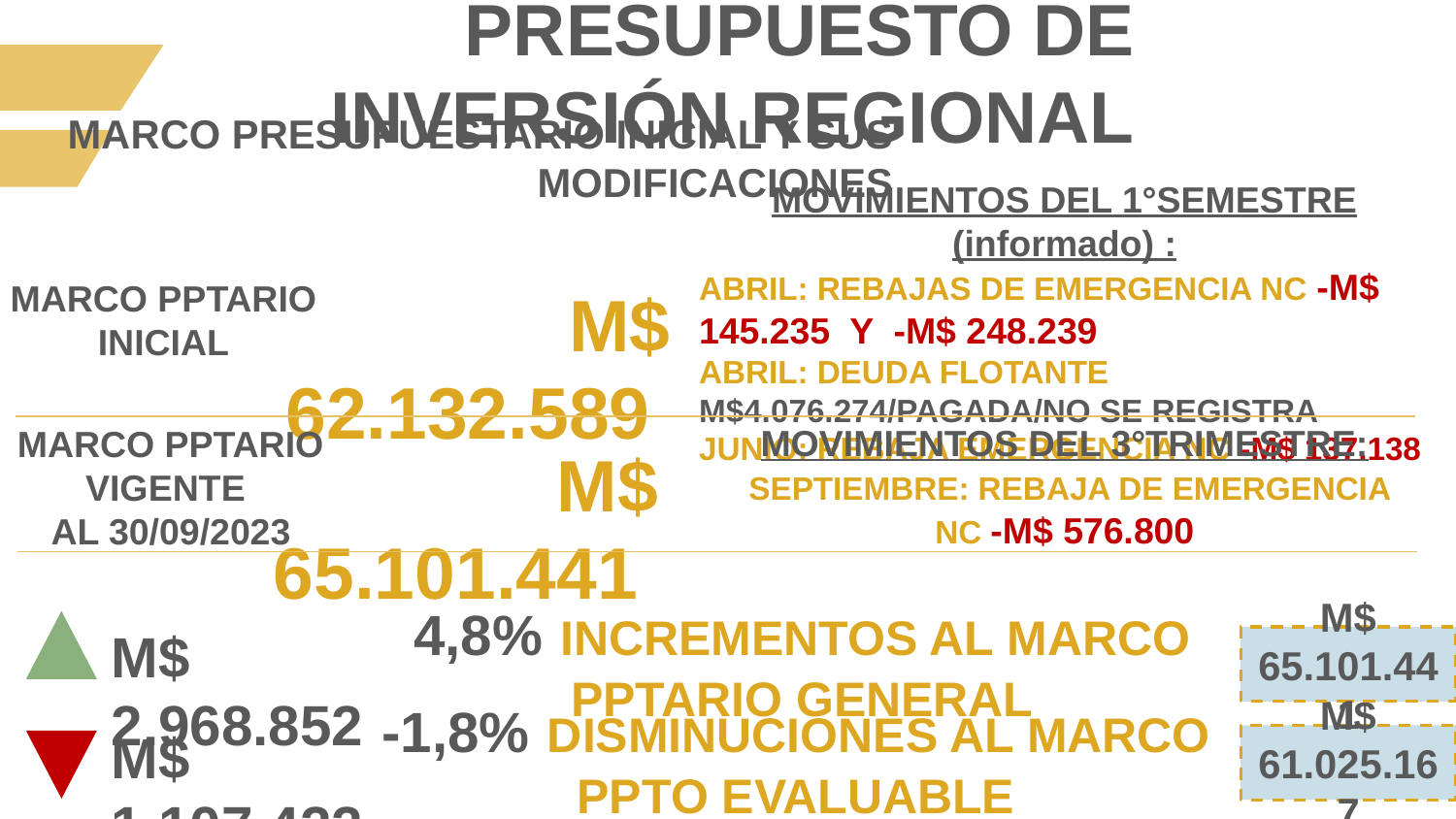

PRESUPUESTO DE INVERSIÓN REGIONAL

MARCO PRESUPUESTARIO INICIAL Y SUS MODIFICACIONES

MOVIMIENTOS DEL 1°SEMESTRE (informado) :
ABRIL: REBAJAS DE EMERGENCIA NC -M$ 145.235  Y  -M$ 248.239
ABRIL: DEUDA FLOTANTE  M$4.076.274/PAGADA/NO SE REGISTRA
JUNIO: REBAJA EMERGENCIA NC -M$ 137.138

M$ 62.132.589
MARCO PPTARIO INICIAL
MOVIMIENTOS DEL 3°TRIMESTRE:
 SEPTIEMBRE: REBAJA DE EMERGENCIA NC -M$ 576.800
M$ 65.101.441
MARCO PPTARIO VIGENTE
AL 30/09/2023

M$ 2.968.852
4,8% INCREMENTOS AL MARCO PPTARIO GENERAL
M$ 65.101.441
M$ 1.107.422
-1,8% DISMINUCIONES AL MARCO PPTO EVALUABLE
M$ 61.025.167